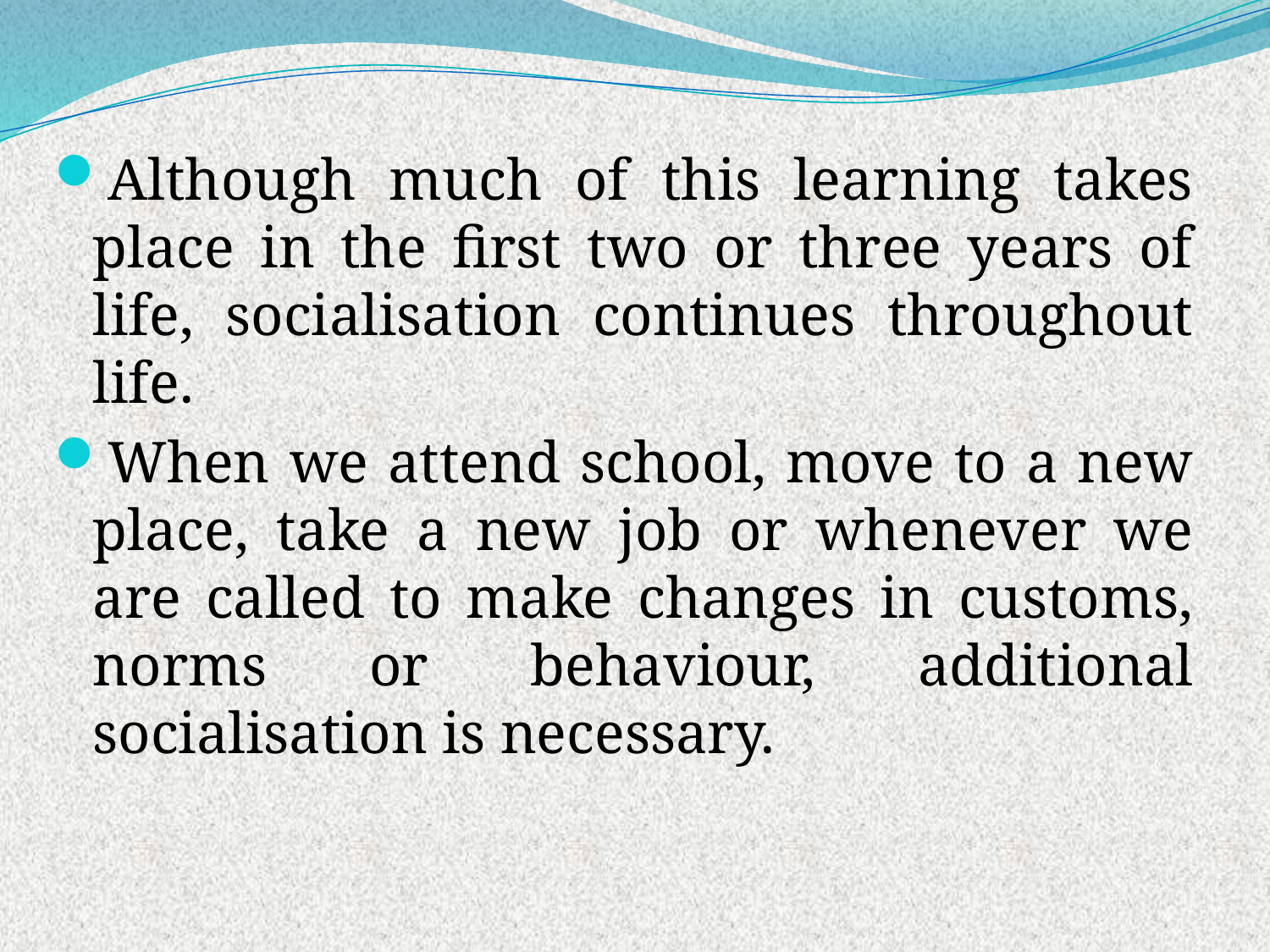

Although much of this learning takes place in the first two or three years of life, socialisation continues throughout life.
When we attend school, move to a new place, take a new job or whenever we are called to make changes in customs, norms or behaviour, additional socialisation is necessary.